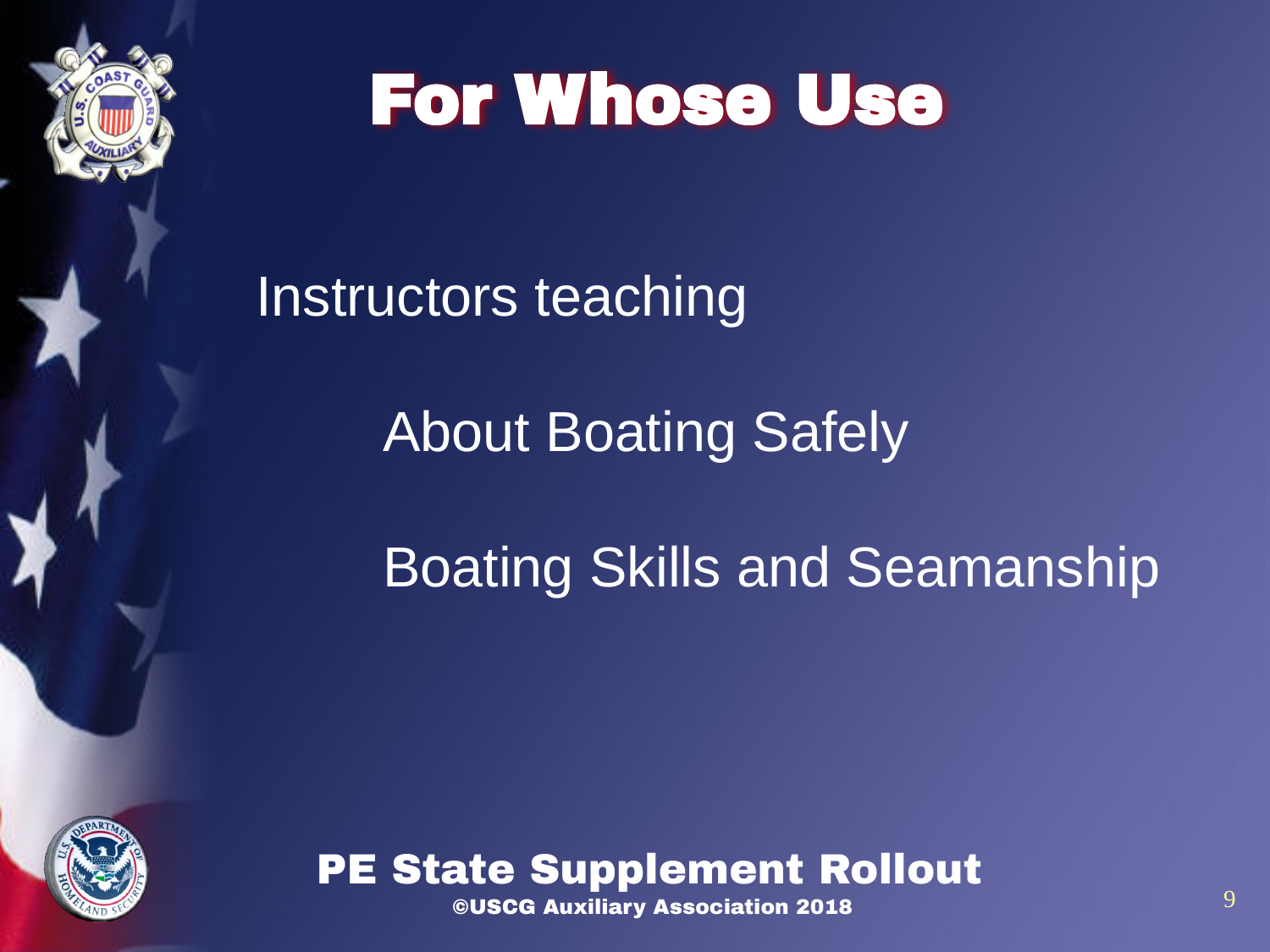

# For Whose Use

Instructors teaching

	About Boating Safely

	Boating Skills and Seamanship

PE State Supplement Rollout  ©USCG Auxiliary Association 2018
9